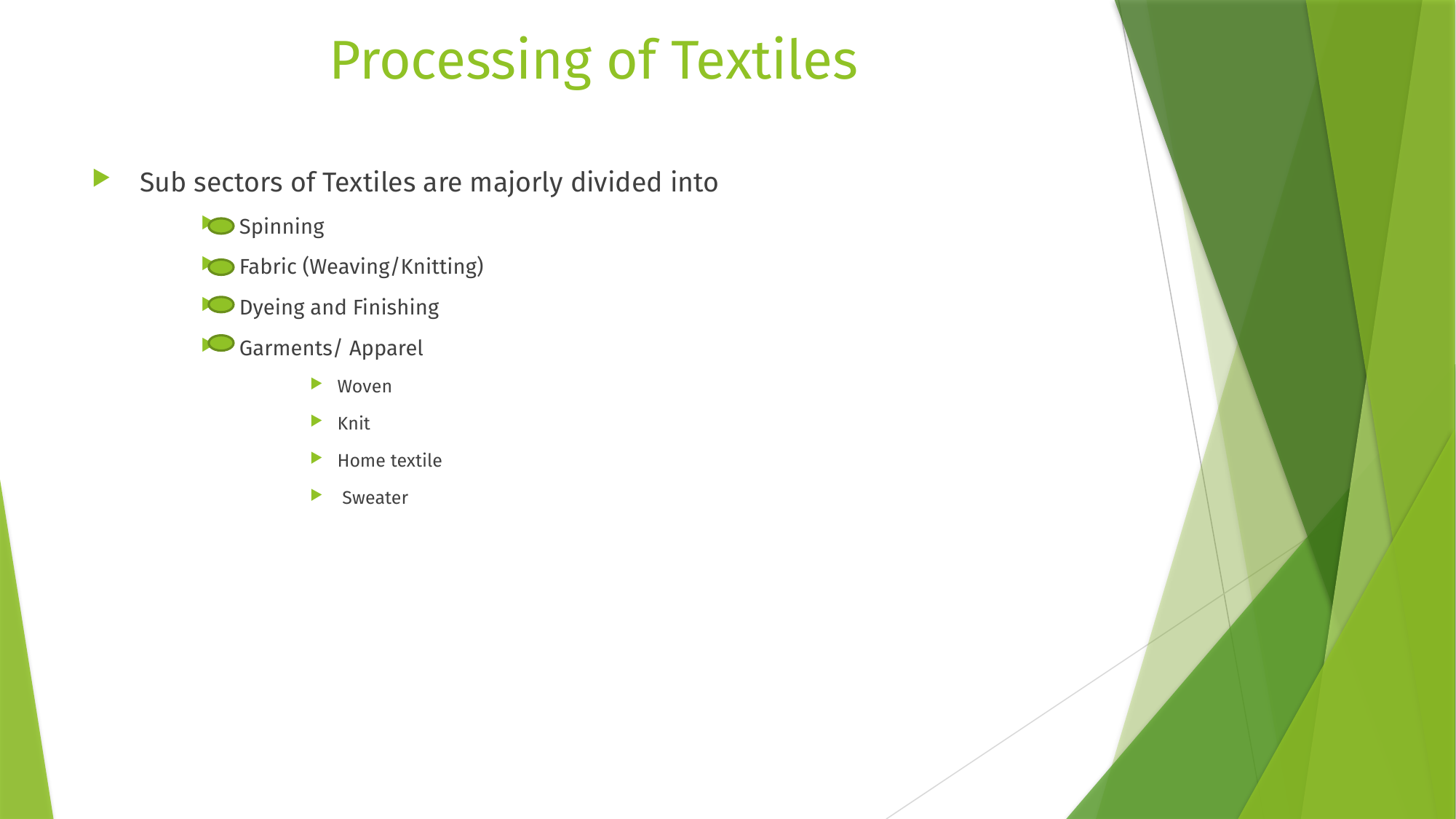

# Processing of Textiles
 Sub sectors of Textiles are majorly divided into
  Spinning
  Fabric (Weaving/Knitting)
  Dyeing and Finishing
  Garments/ Apparel
Woven
Knit
Home textile
 Sweater